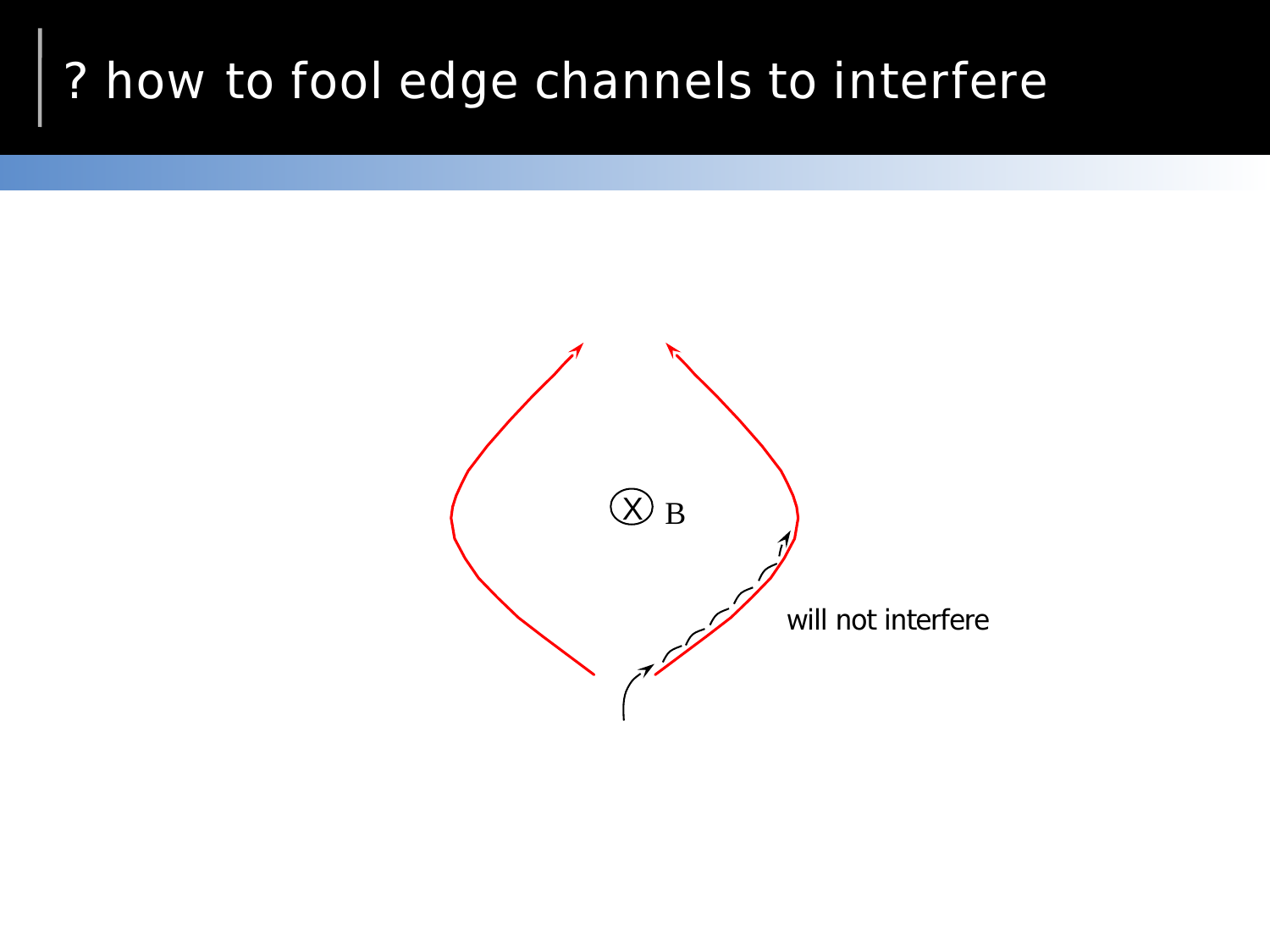

# how to fool edge channels to interfere ?

X
B

will not interfere